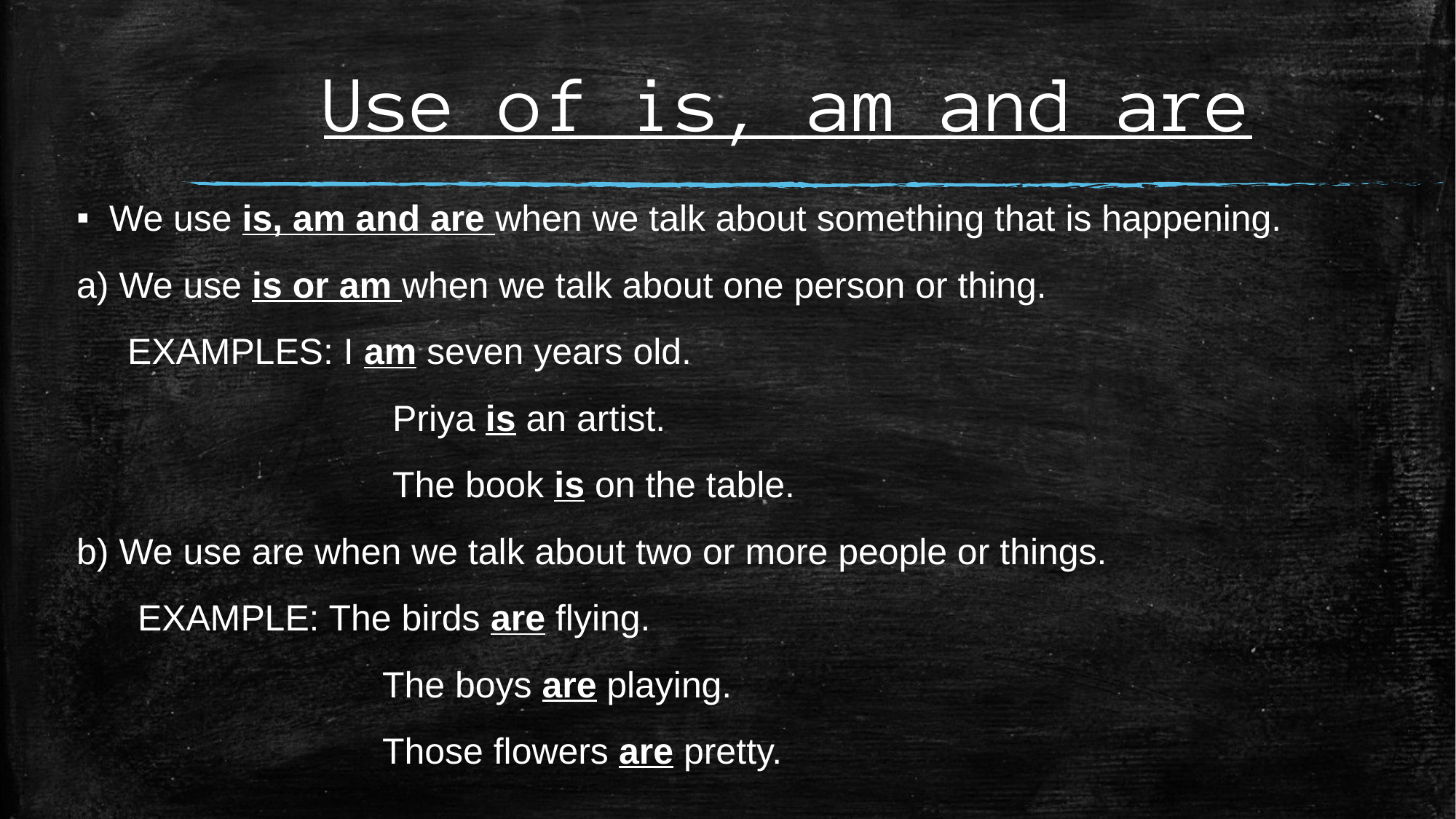

# Use of is, am and are
We use is, am and are when we talk about something that is happening.
a) We use is or am when we talk about one person or thing.
     EXAMPLES: I am seven years old.
                               Priya is an artist.
                               The book is on the table.
b) We use are when we talk about two or more people or things.
      EXAMPLE: The birds are flying.
                              The boys are playing.
                              Those flowers are pretty.